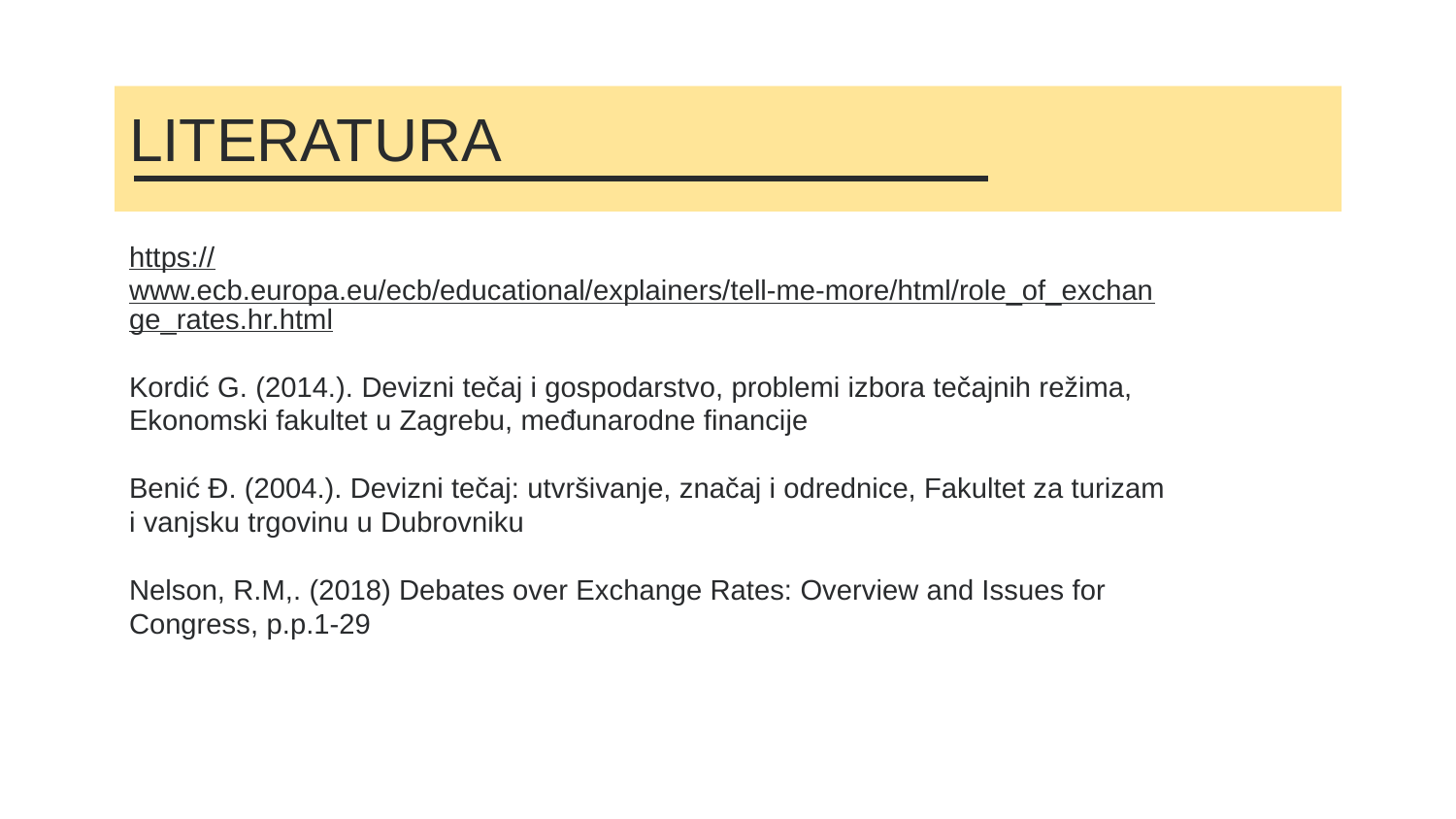

# LITERATURA
https://www.ecb.europa.eu/ecb/educational/explainers/tell-me-more/html/role_of_exchange_rates.hr.html

Kordić G. (2014.). Devizni tečaj i gospodarstvo, problemi izbora tečajnih režima, Ekonomski fakultet u Zagrebu, međunarodne financije

Benić Đ. (2004.). Devizni tečaj: utvršivanje, značaj i odrednice, Fakultet za turizam i vanjsku trgovinu u Dubrovniku

Nelson, R.M,. (2018) Debates over Exchange Rates: Overview and Issues for Congress, p.p.1-29